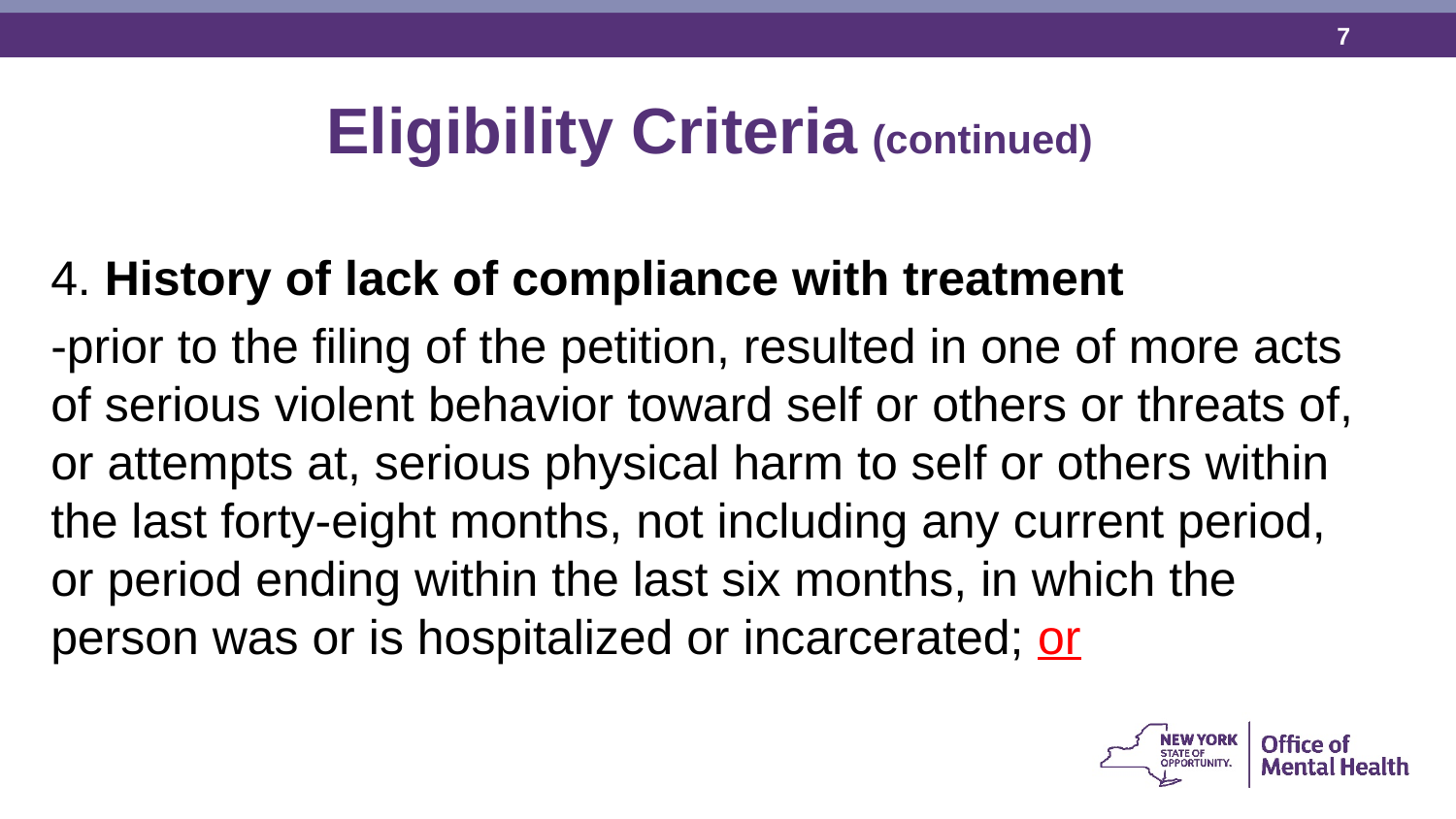

Eligibility Criteria (continued)
4. History of lack of compliance with treatment
-prior to the filing of the petition, resulted in one of more acts of serious violent behavior toward self or others or threats of, or attempts at, serious physical harm to self or others within the last forty-eight months, not including any current period, or period ending within the last six months, in which the person was or is hospitalized or incarcerated; or